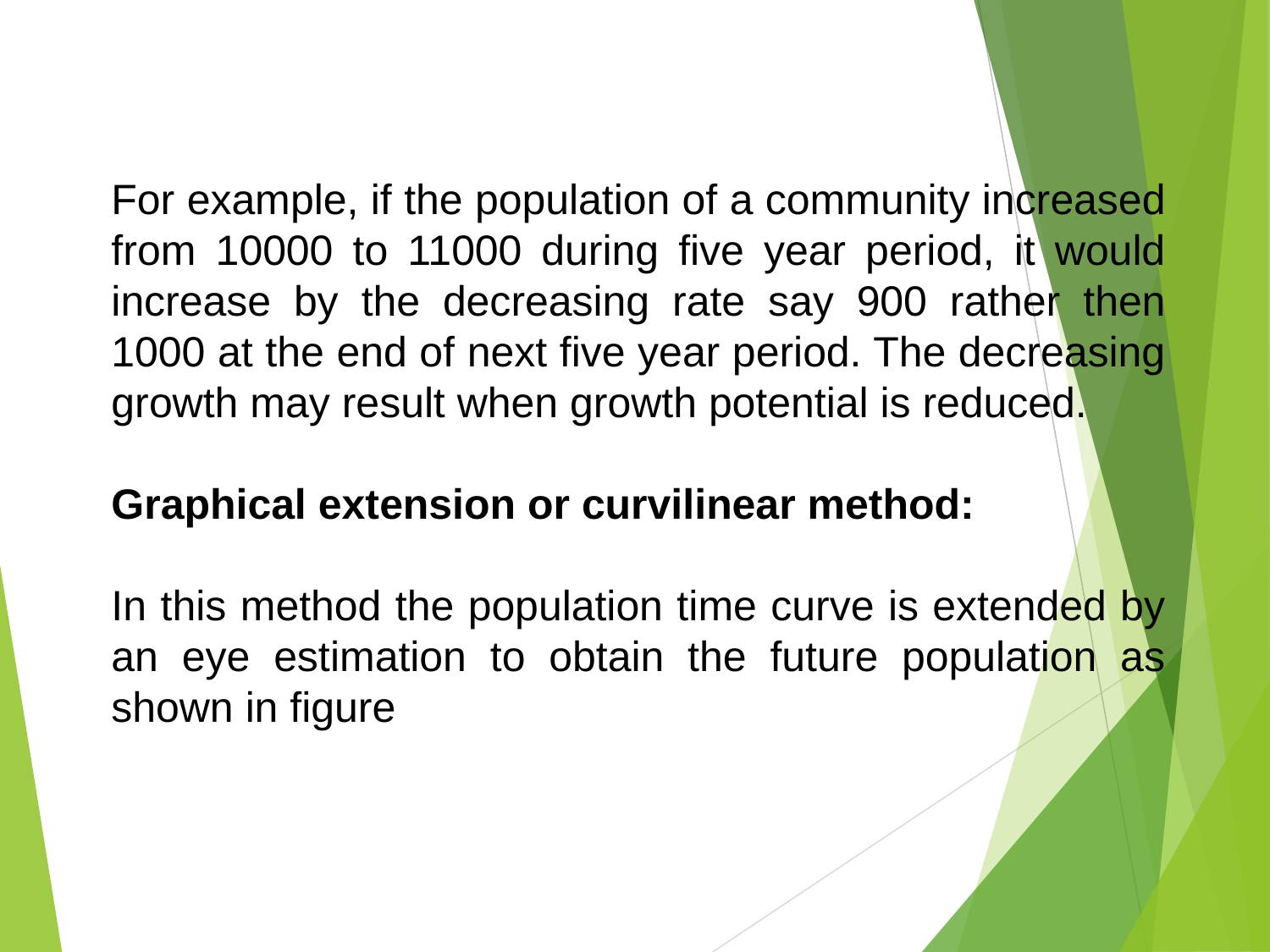

For example, if the population of a community increased from 10000 to 11000 during five year period, it would increase by the decreasing rate say 900 rather then 1000 at the end of next five year period. The decreasing growth may result when growth potential is reduced.

Graphical extension or curvilinear method:

In this method the population time curve is extended by an eye estimation to obtain the future population as shown in figure